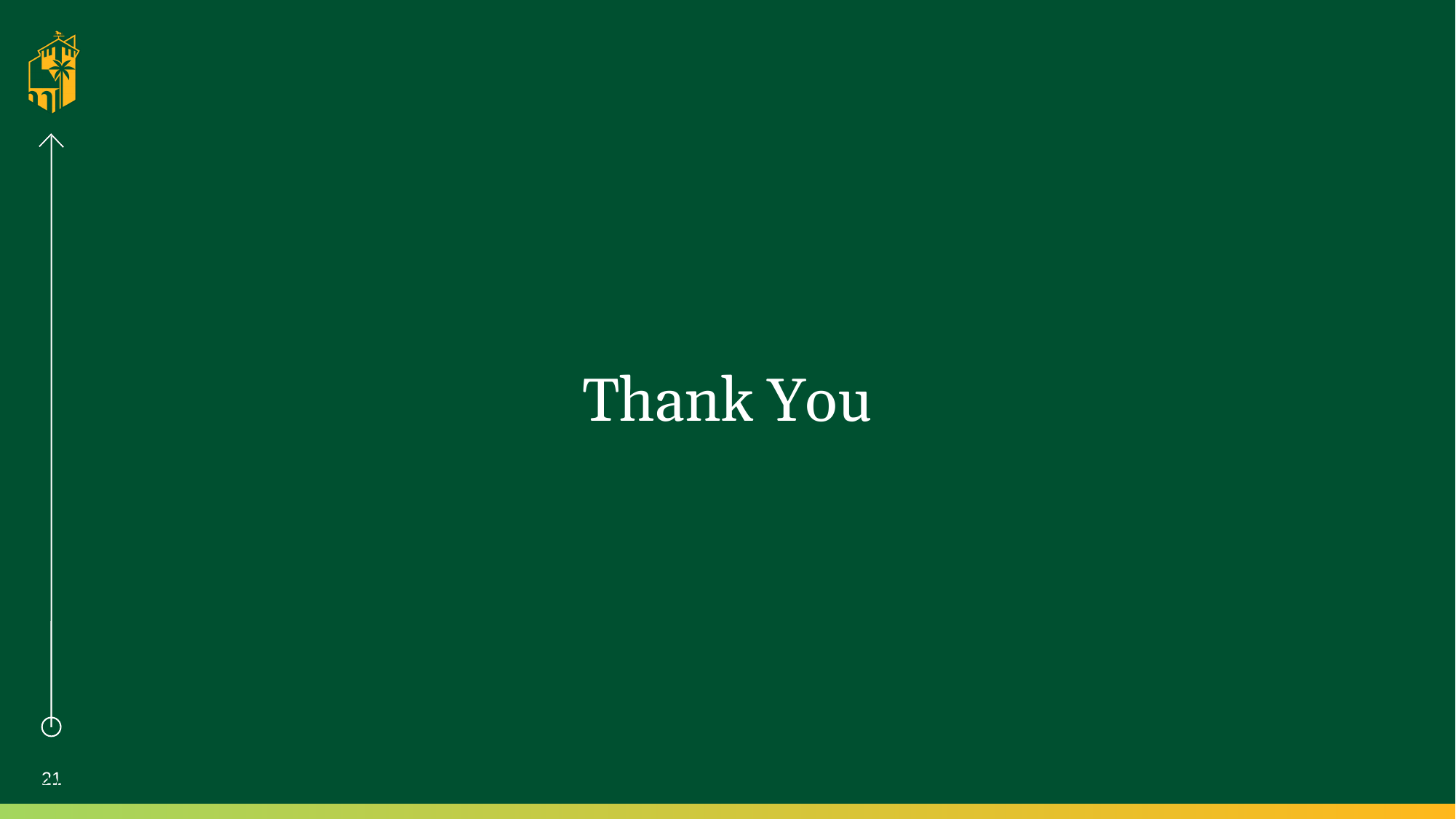

# Thank You
21
Cal Poly Pomona | Presentation Title